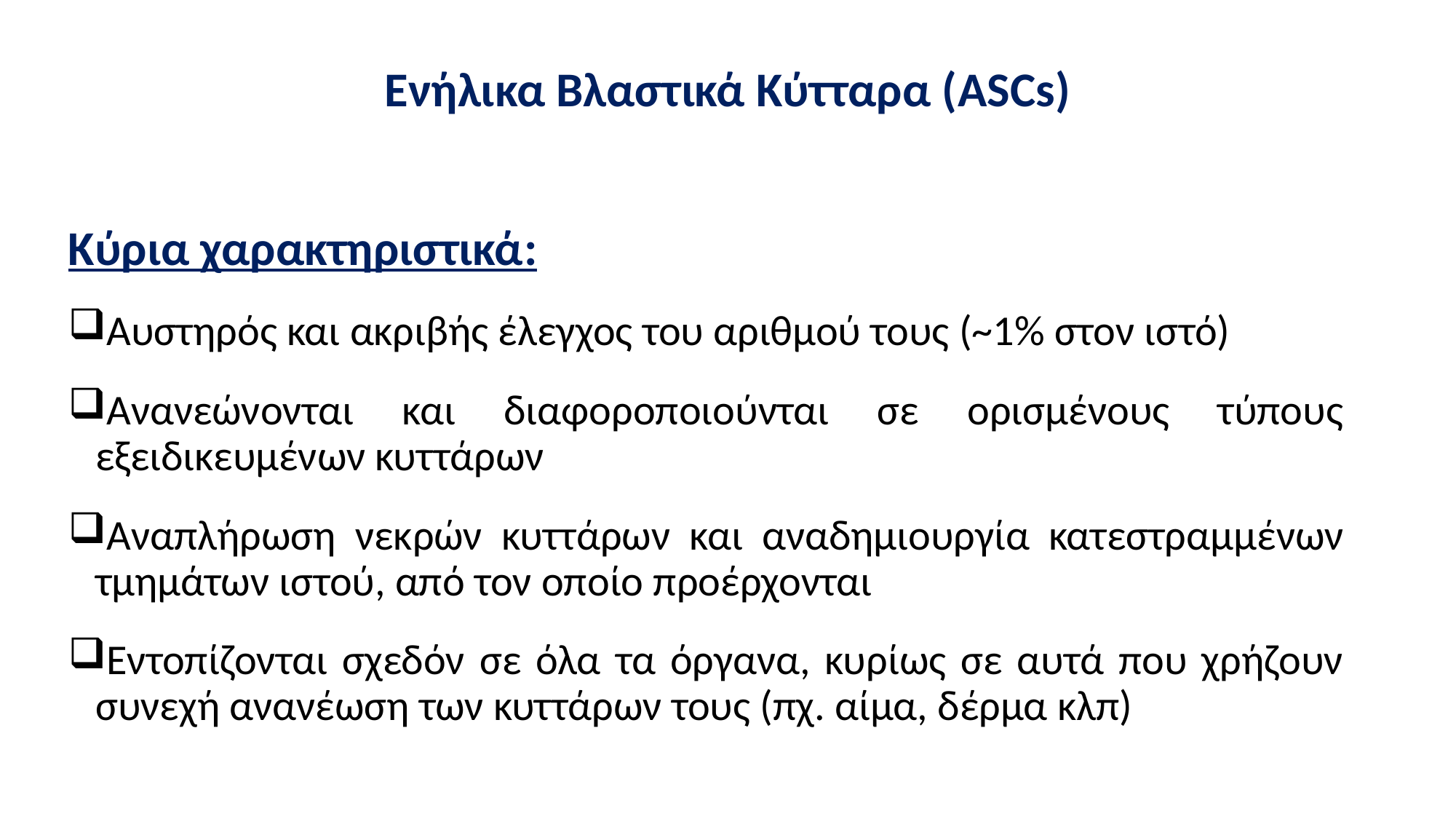

# Ενήλικα Βλαστικά Κύτταρα (ASCs)
Κύρια χαρακτηριστικά:
Αυστηρός και ακριβής έλεγχος του αριθμού τους (~1% στον ιστό)
Ανανεώνονται και διαφοροποιούνται σε ορισμένους τύπους εξειδικευμένων κυττάρων
Αναπλήρωση νεκρών κυττάρων και αναδημιουργία κατεστραμμένων τμημάτων ιστού, από τον οποίο προέρχονται
Εντοπίζονται σχεδόν σε όλα τα όργανα, κυρίως σε αυτά που χρήζουν συνεχή ανανέωση των κυττάρων τους (πχ. αίμα, δέρμα κλπ)